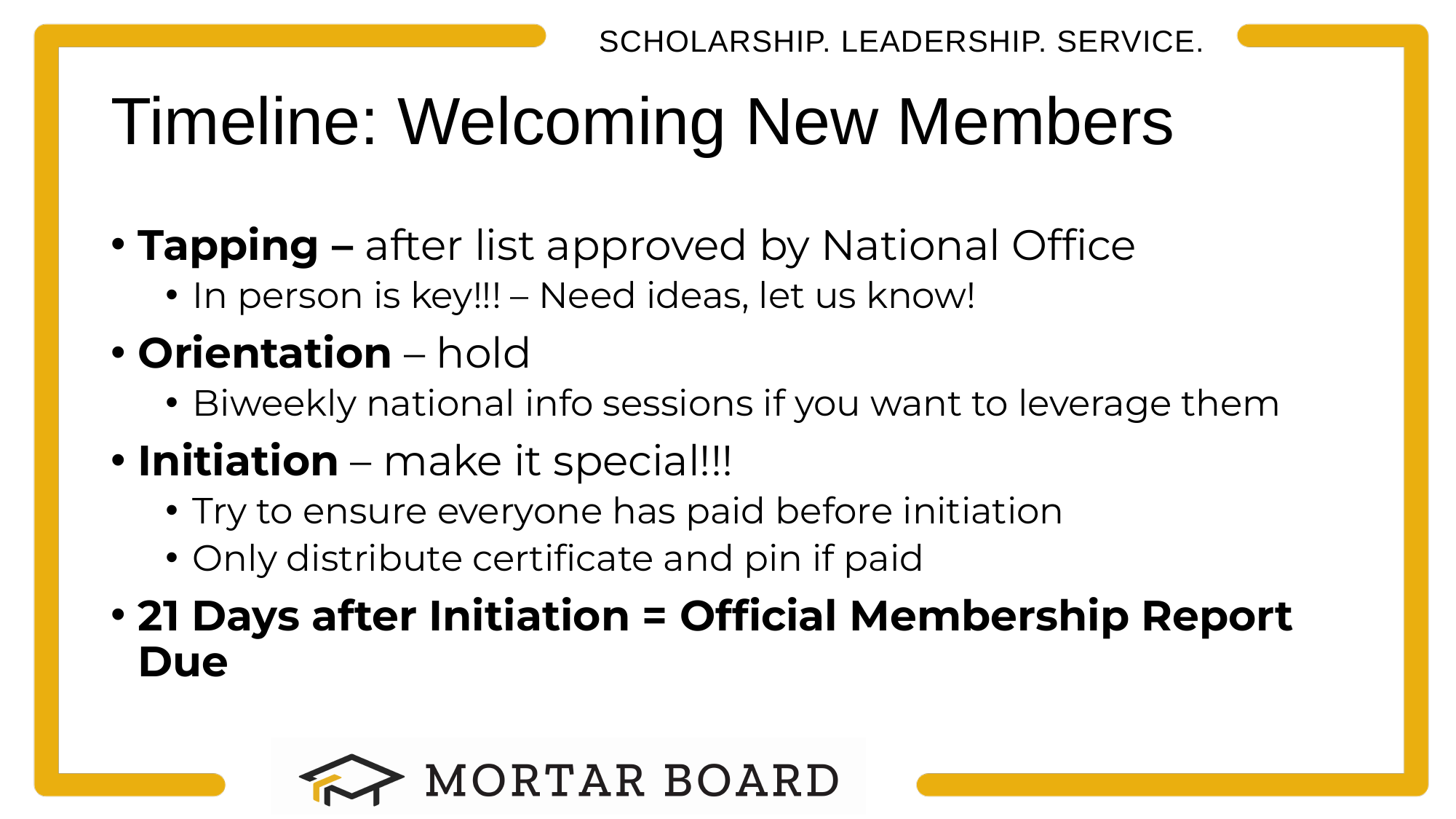

# Timeline: Welcoming New Members
Tapping – after list approved by National Office
In person is key!!! – Need ideas, let us know!
Orientation – hold
Biweekly national info sessions if you want to leverage them
Initiation – make it special!!!
Try to ensure everyone has paid before initiation
Only distribute certificate and pin if paid
21 Days after Initiation = Official Membership Report Due